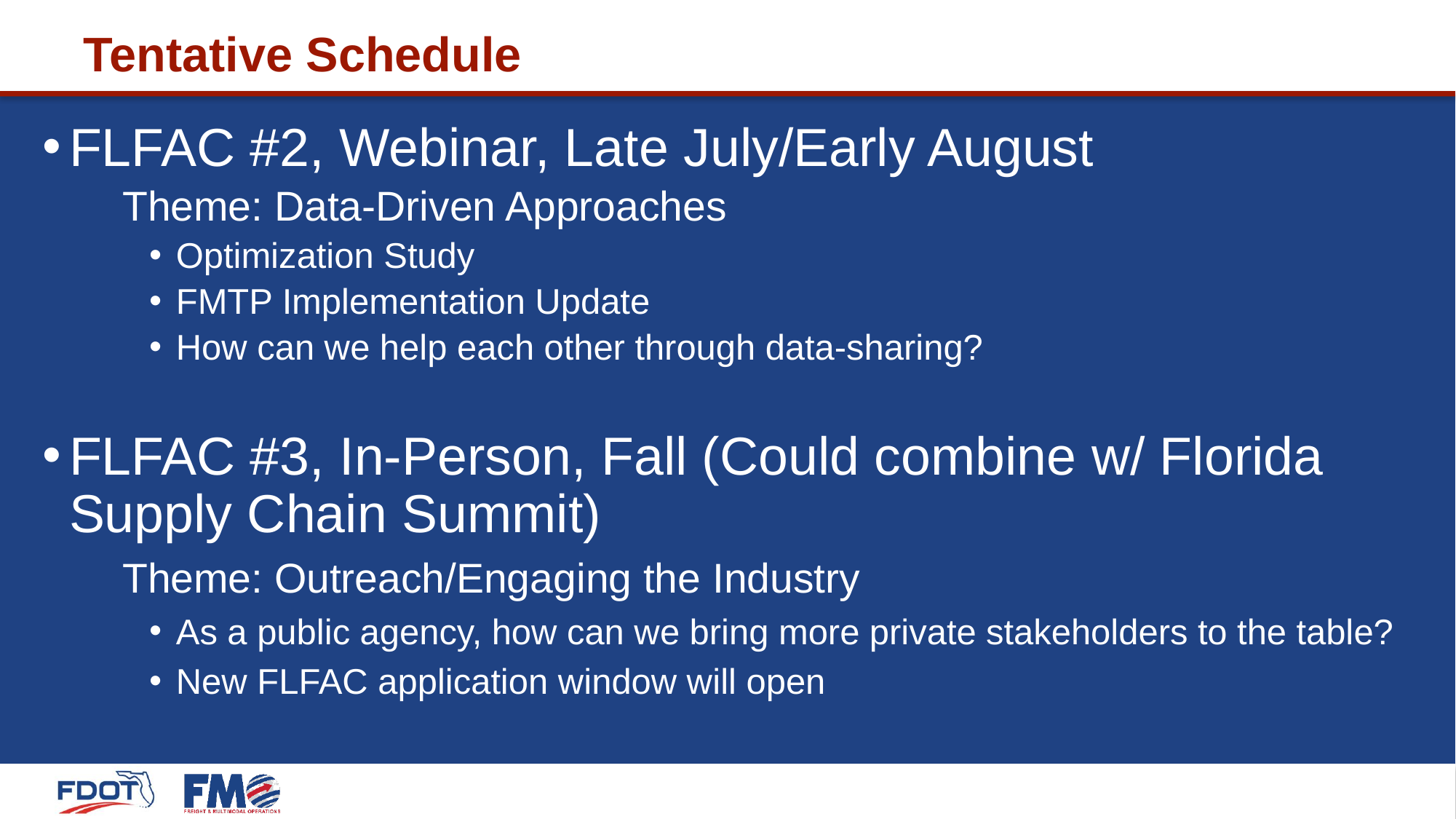

# Tentative Schedule
FLFAC #2, Webinar, Late July/Early August
Theme: Data-Driven Approaches
Optimization Study
FMTP Implementation Update
How can we help each other through data-sharing?

FLFAC #3, In-Person, Fall (Could combine w/ Florida Supply Chain Summit)
Theme: Outreach/Engaging the Industry
As a public agency, how can we bring more private stakeholders to the table?
New FLFAC application window will open